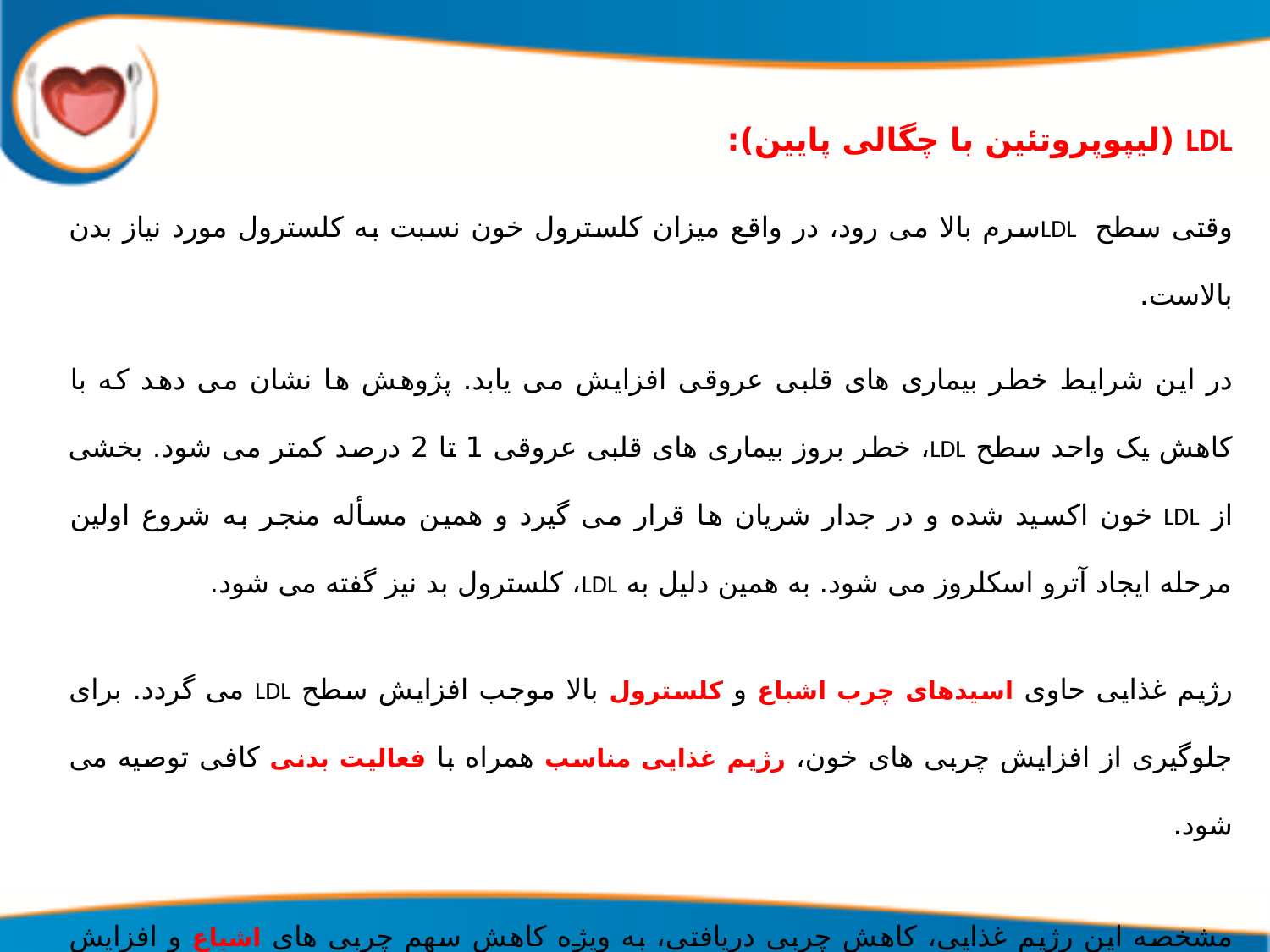

LDL (لیپوپروتئین با چگالی پایین):
وقتی سطح  LDLسرم بالا می رود، در واقع میزان کلسترول خون نسبت به کلسترول مورد نیاز بدن بالاست.
در این شرایط خطر بیماری های قلبی عروقی افزایش می یابد. پژوهش ها نشان می دهد که با کاهش یک واحد سطح LDL، خطر بروز بیماری های قلبی عروقی 1 تا 2 درصد کمتر می شود. بخشی از LDL خون اکسید شده و در جدار شریان ها قرار می گیرد و همین مسأله منجر به شروع اولین مرحله ایجاد آترو اسکلروز می شود. به همین دلیل به LDL، کلسترول بد نیز گفته می شود.

رژیم غذایی حاوی اسیدهای چرب اشباع و کلسترول بالا موجب افزایش سطح LDL می گردد. برای جلوگیری از افزایش چربی های خون، رژیم غذایی مناسب همراه با فعالیت بدنی کافی توصیه می شود.

مشخصه این رژیم غذایی، کاهش چربی دریافتی، به ویژه کاهش سهم چربی های اشباع و افزایش چربی های غیر اشباع و نیز کاهش سهم اسیدهای چرب ترانس است. به علاوه، تعادل در دریافت چربی رژیم غذایی نقش مهمی در حفظ سلامتی افراد دارد.